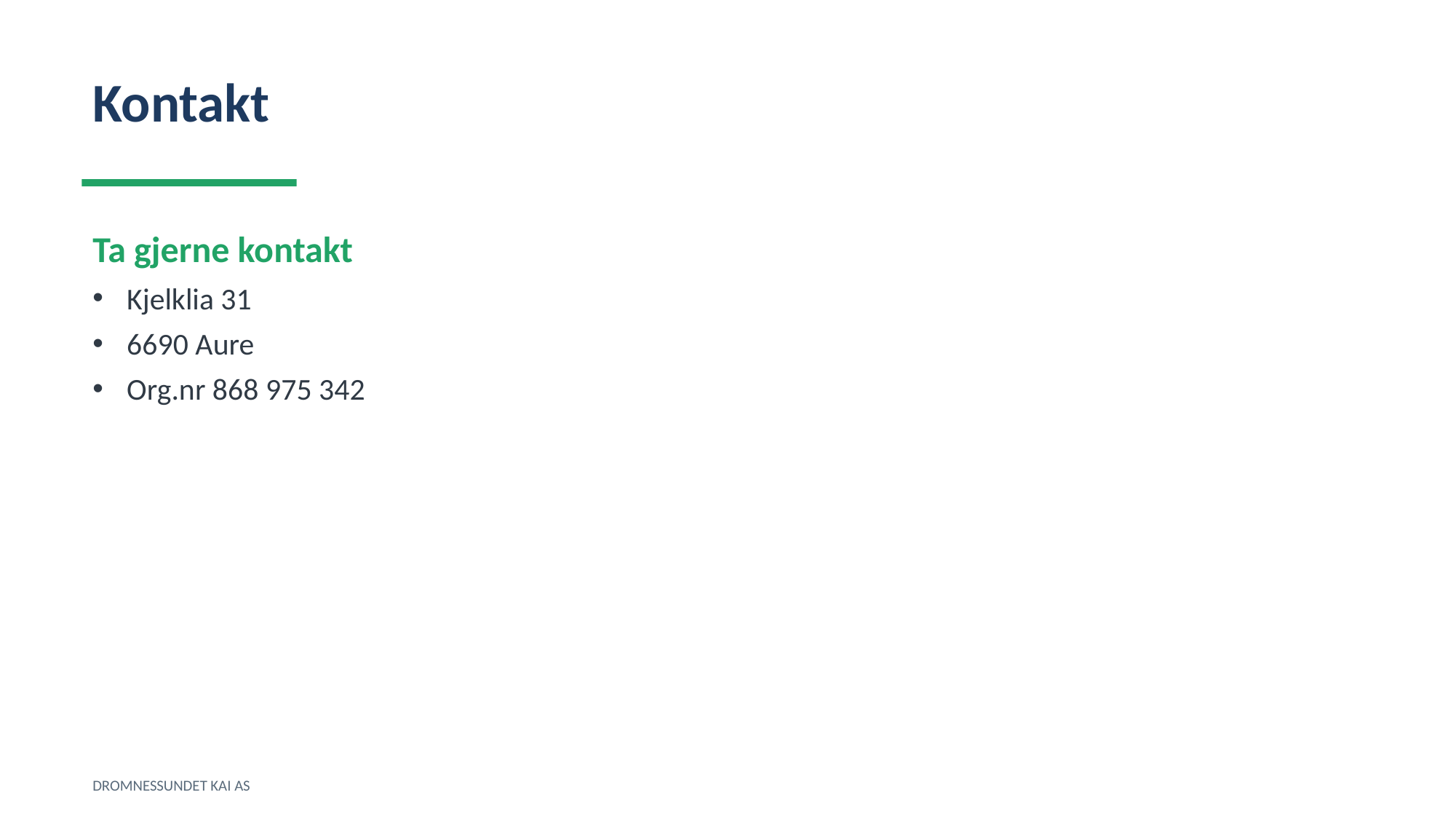

Kontakt

Ta gjerne kontakt
Kjelklia 31
6690 Aure
Org.nr 868 975 342
DROMNESSUNDET KAI AS